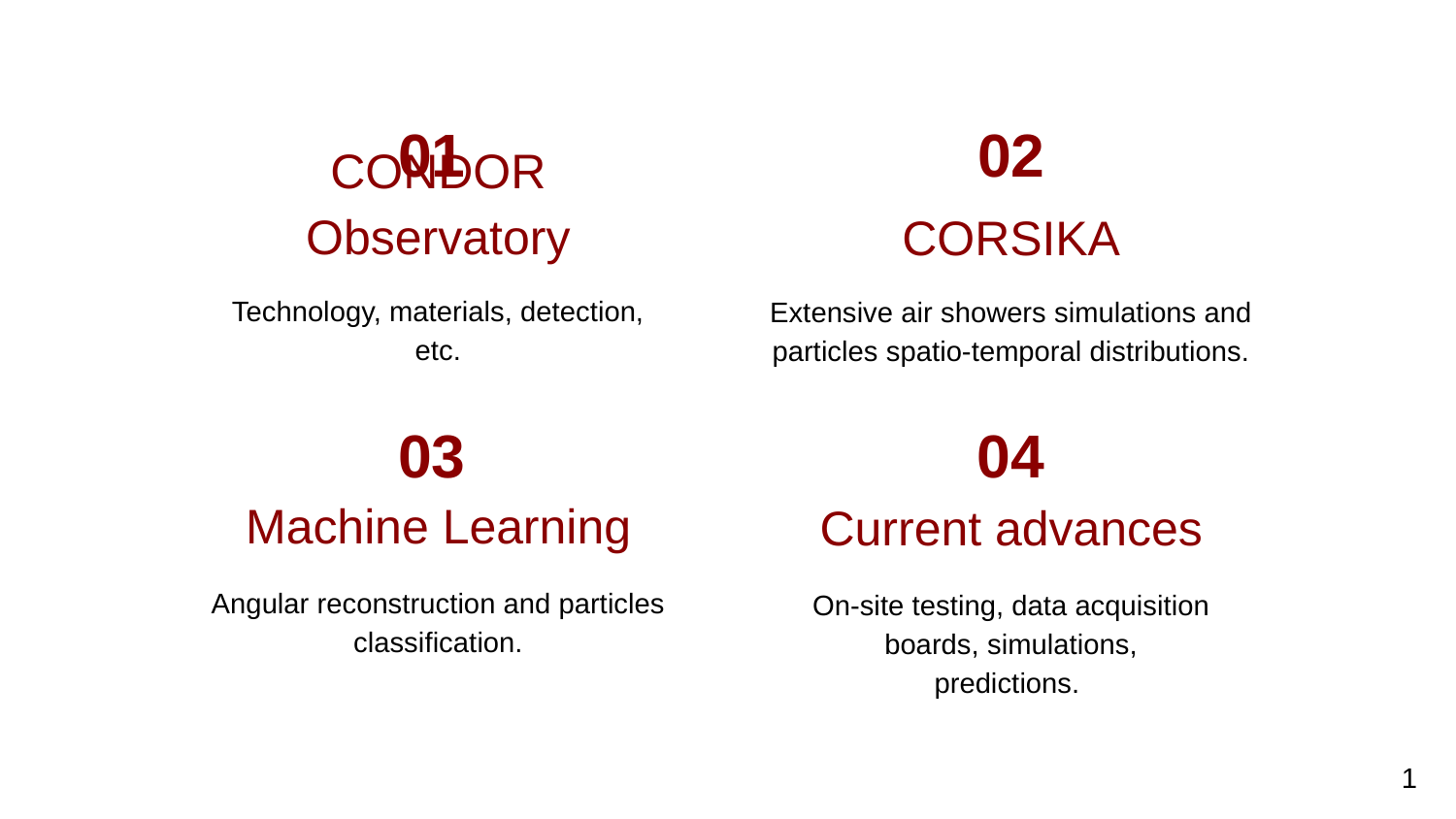

01
02
CONDOR Observatory
CORSIKA
Technology, materials, detection, etc.
Extensive air showers simulations and particles spatio-temporal distributions.
03
04
Current advances
Machine Learning
Angular reconstruction and particles classification.
On-site testing, data acquisition boards, simulations, predictions.
1